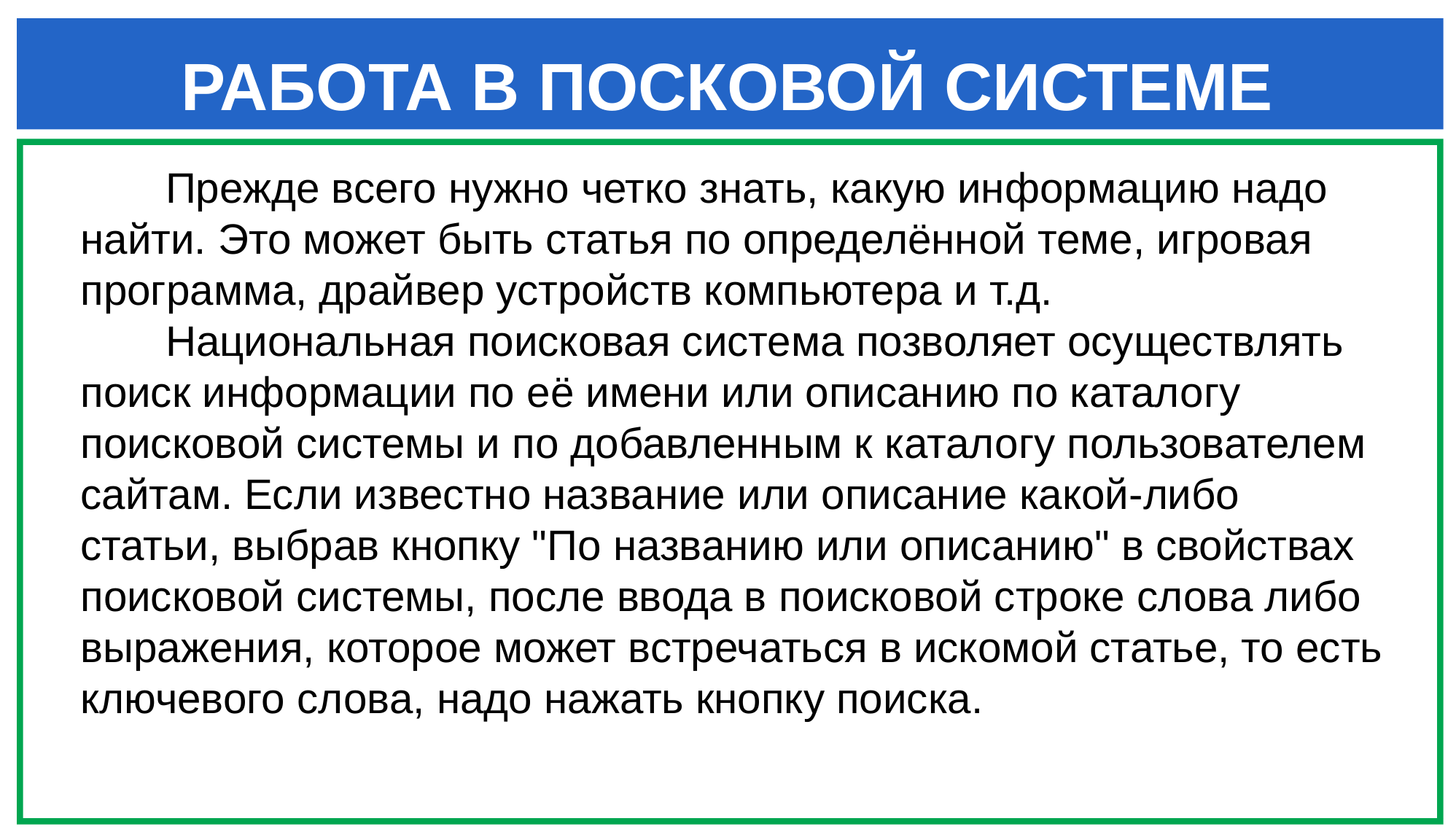

РАБОТА В ПОСКОВОЙ СИСТЕМЕ
Прежде всего нужно четко знать, какую информацию надо найти. Это может быть статья по определённой теме, игровая программа, драйвер устройств компьютера и т.д.
Национальная поисковая система позволяет осуществлять поиск информации по её имени или описанию по каталогу поисковой системы и по добавленным к каталогу пользователем сайтам. Если известно название или описание какой-либо статьи, выбрав кнопку "По названию или описанию" в свойствах поисковой системы, после ввода в поисковой строке слова либо выражения, которое может встречаться в искомой статье, то есть ключевого слова, надо нажать кнопку поиска.